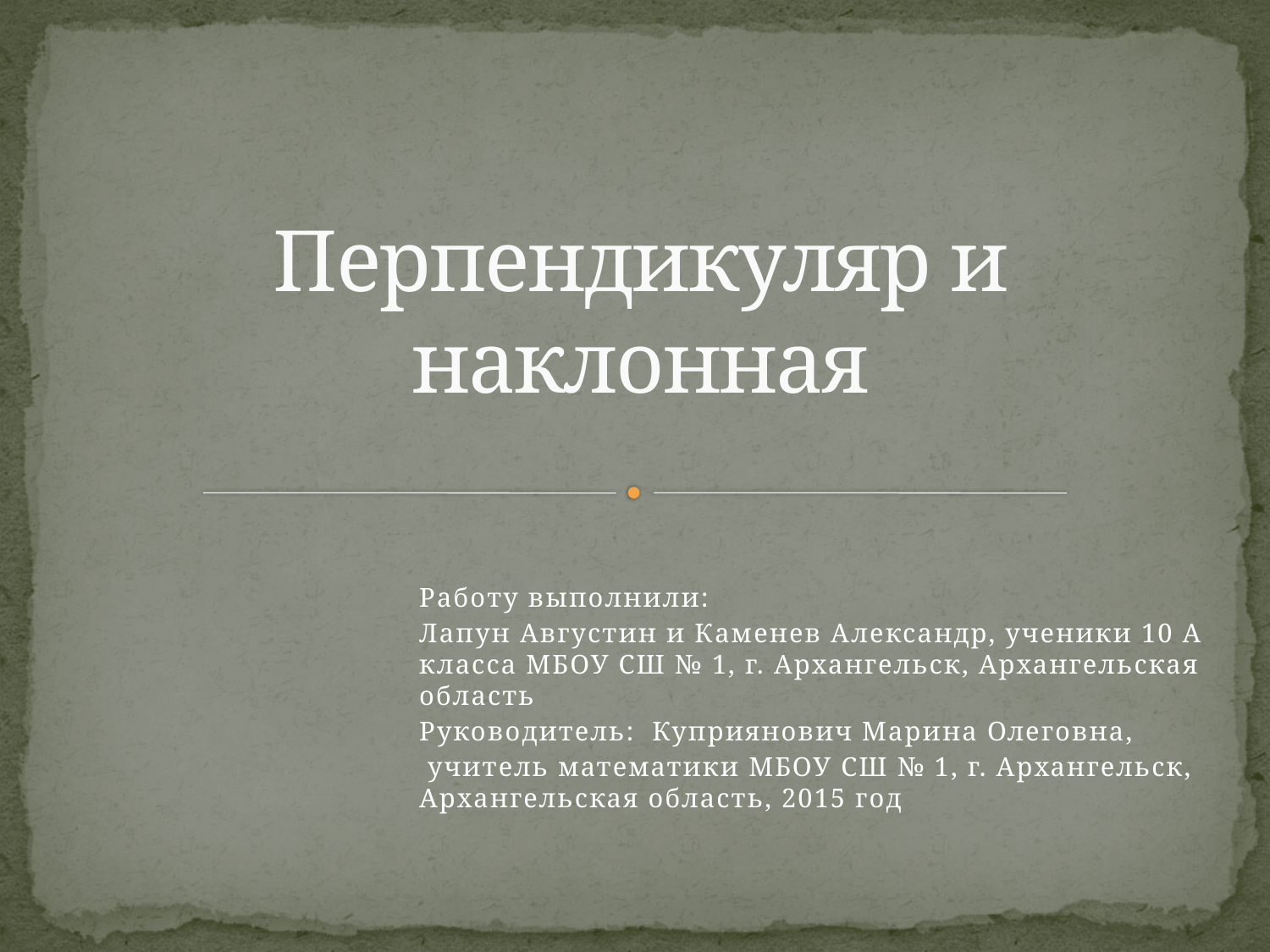

# Перпендикуляр и наклонная
Работу выполнили:
Лапун Августин и Каменев Александр, ученики 10 А класса МБОУ СШ № 1, г. Архангельск, Архангельская область
Руководитель:  Куприянович Марина Олеговна,
 учитель математики МБОУ СШ № 1, г. Архангельск, Архангельская область, 2015 год